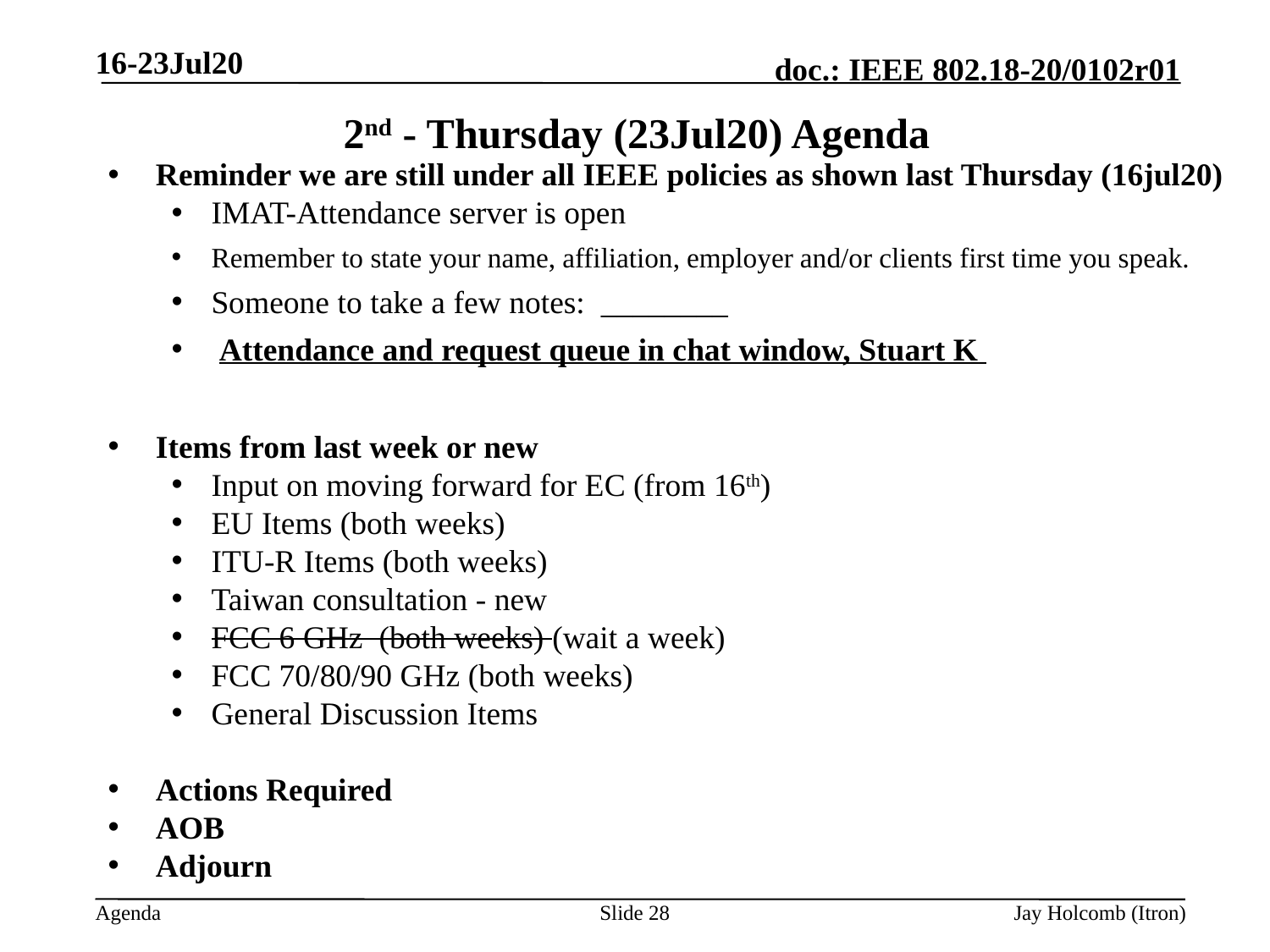

16-23Jul20
# 2nd - Thursday (23Jul20) Agenda
Reminder we are still under all IEEE policies as shown last Thursday (16jul20)
IMAT-Attendance server is open
Remember to state your name, affiliation, employer and/or clients first time you speak.
Someone to take a few notes:  ________
 Attendance and request queue in chat window, Stuart K

Items from last week or new
Input on moving forward for EC (from 16th)
EU Items (both weeks)
ITU-R Items (both weeks)
Taiwan consultation - new
FCC 6 GHz  (both weeks) (wait a week)
FCC 70/80/90 GHz (both weeks)
General Discussion Items

Actions Required
AOB
Adjourn
Slide 28
Jay Holcomb (Itron)